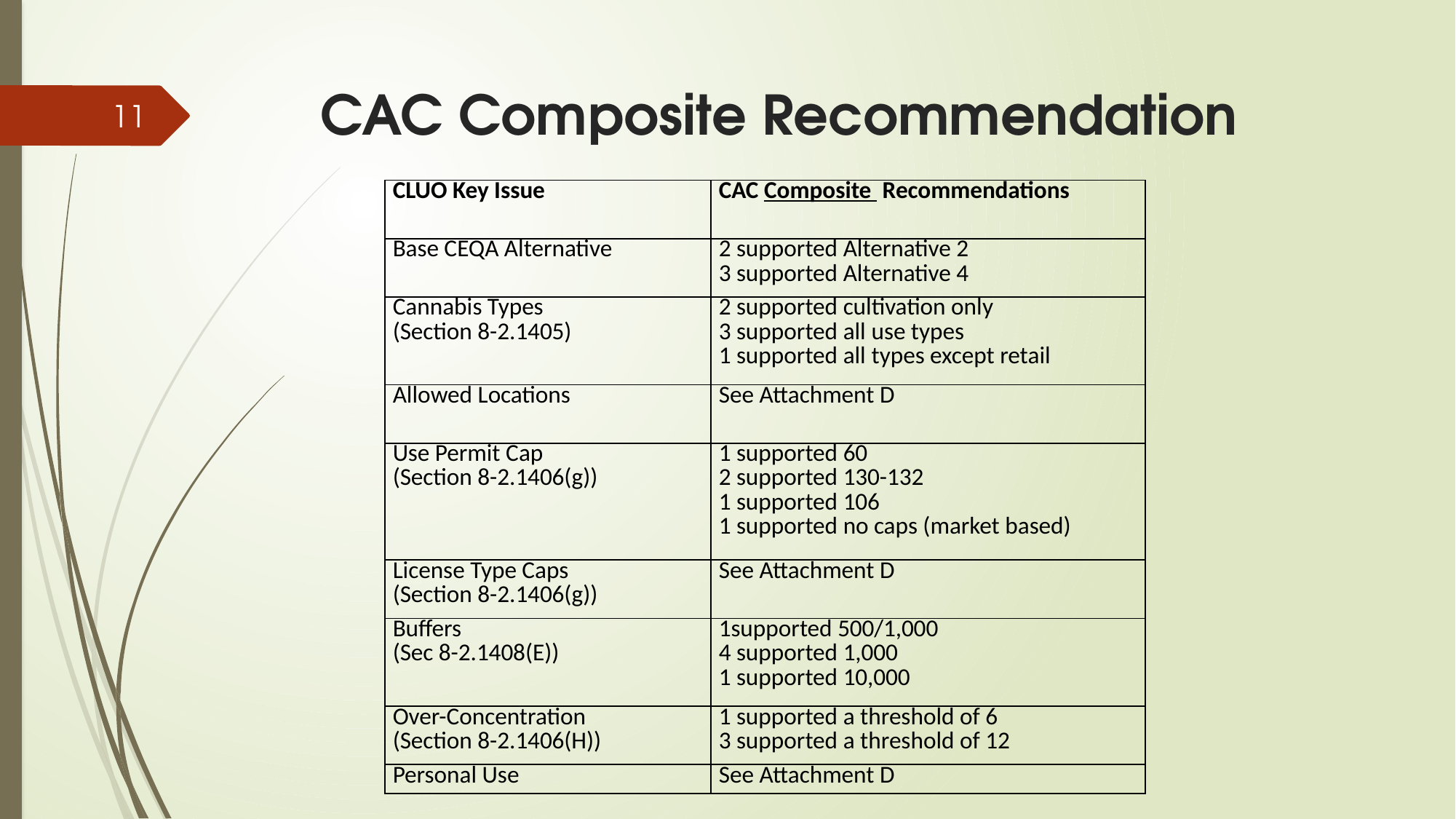

# CAC Composite Recommendation
11
| CLUO Key Issue | CAC Composite Recommendations |
| --- | --- |
| Base CEQA Alternative | 2 supported Alternative 2 3 supported Alternative 4 |
| Cannabis Types (Section 8-2.1405) | 2 supported cultivation only 3 supported all use types 1 supported all types except retail |
| Allowed Locations | See Attachment D |
| Use Permit Cap (Section 8-2.1406(g)) | 1 supported 60 2 supported 130-132 1 supported 106 1 supported no caps (market based) |
| License Type Caps (Section 8-2.1406(g)) | See Attachment D |
| Buffers (Sec 8-2.1408(E)) | 1supported 500/1,000 4 supported 1,000 1 supported 10,000 |
| Over-Concentration (Section 8-2.1406(H)) | 1 supported a threshold of 6 3 supported a threshold of 12 |
| Personal Use | See Attachment D |